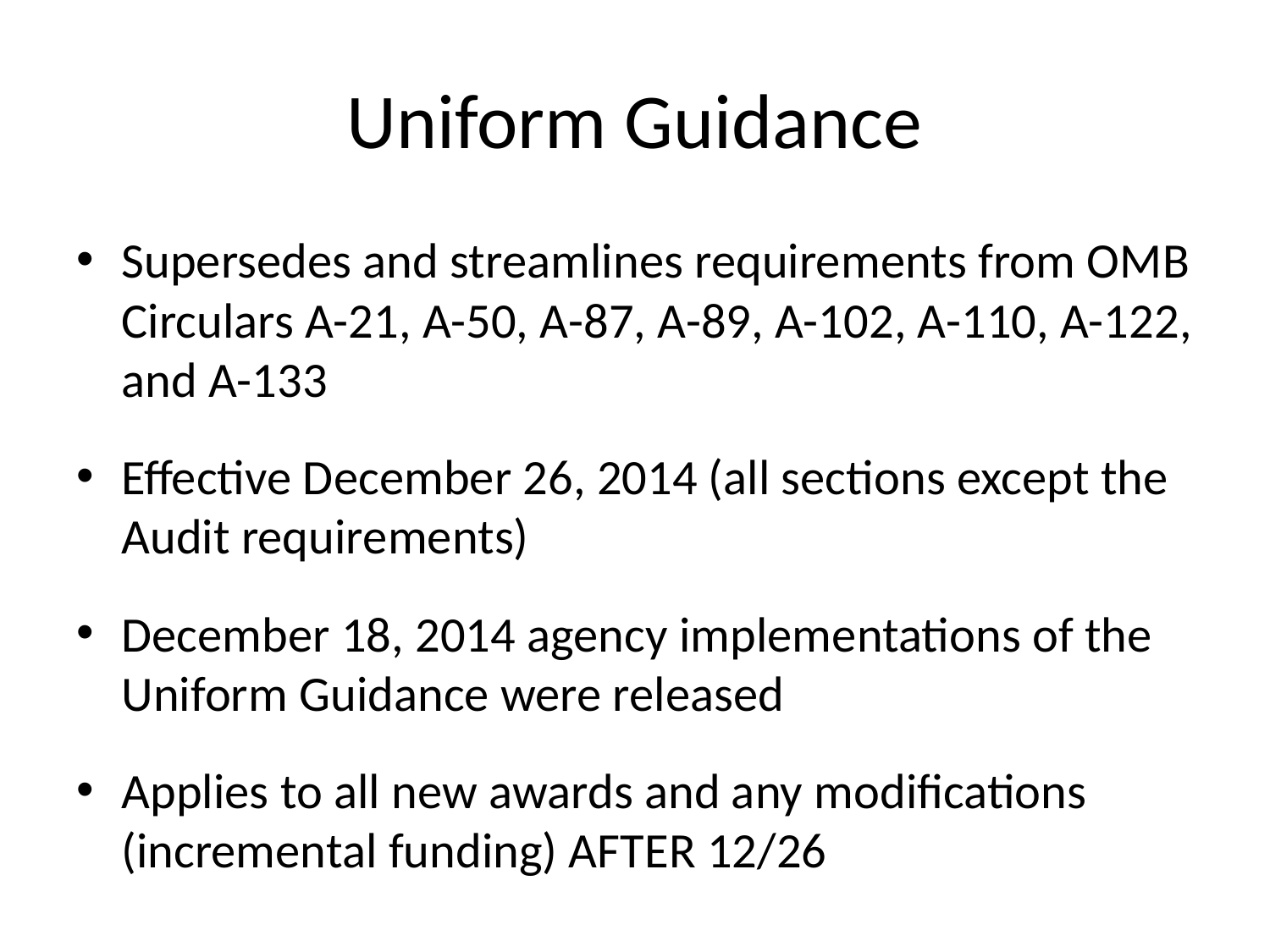

# Uniform Guidance
Supersedes and streamlines requirements from OMB Circulars A-21, A-50, A-87, A-89, A-102, A-110, A-122, and A-133
Effective December 26, 2014 (all sections except the Audit requirements)
December 18, 2014 agency implementations of the Uniform Guidance were released
Applies to all new awards and any modifications (incremental funding) AFTER 12/26